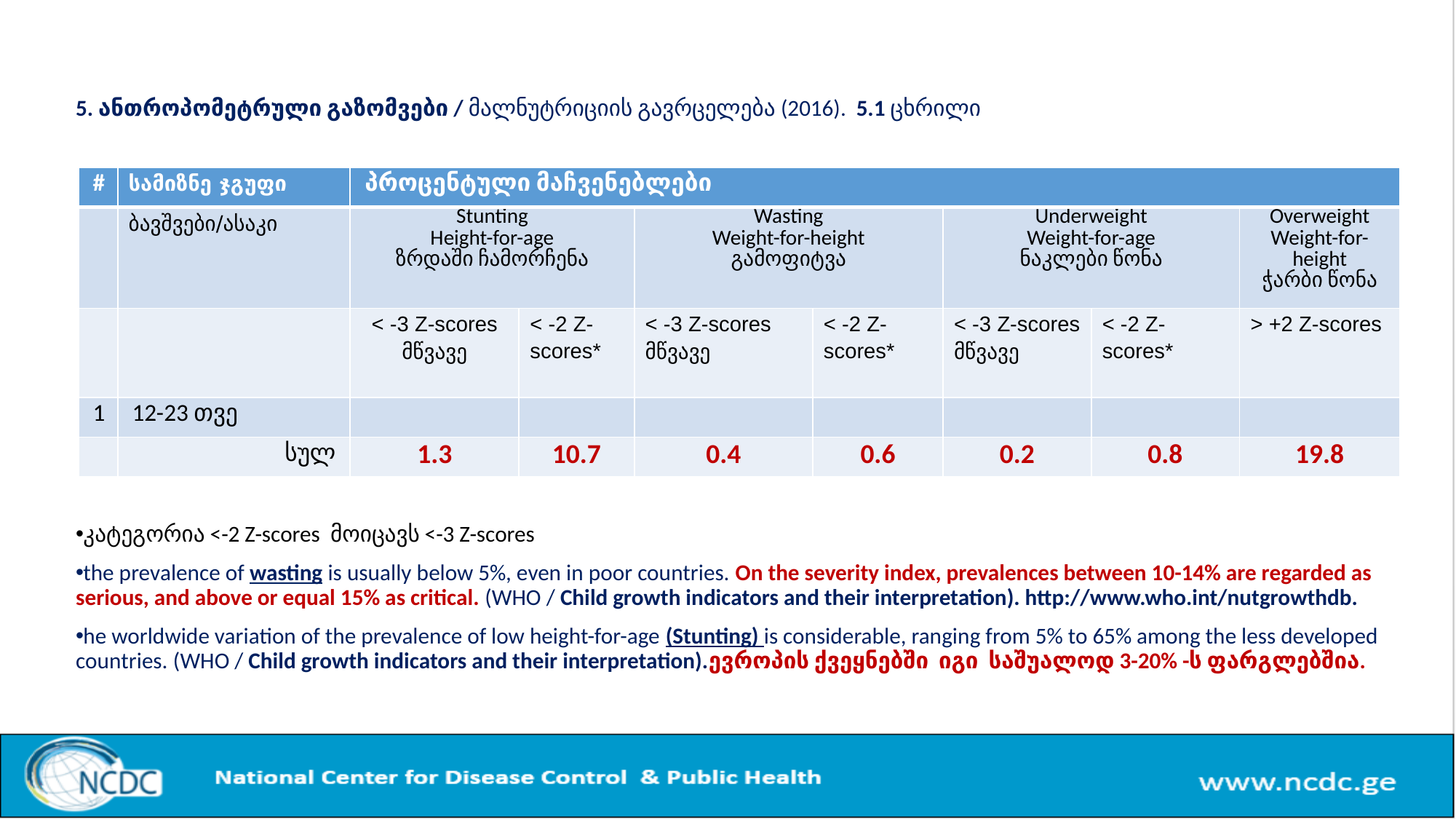

5. ანთროპომეტრული გაზომვები / მალნუტრიციის გავრცელება (2016).  5.1 ცხრილი

კატეგორია <-2 Z-scores  მოიცავს <-3 Z-scores
the prevalence of wasting is usually below 5%, even in poor countries. On the severity index, prevalences between 10-14% are regarded as serious, and above or equal 15% as critical. (WHO / Child growth indicators and their interpretation). http://www.who.int/nutgrowthdb.
he worldwide variation of the prevalence of low height-for-age (Stunting) is considerable, ranging from 5% to 65% among the less developed countries. (WHO / Child growth indicators and their interpretation).ევროპის ქვეყნებში  იგი  საშუალოდ 3-20% -ს ფარგლებშია.

| # | სამიზნე ჯგუფი | პროცენტული მაჩვენებლები |  |  |  |  |  |  |
| --- | --- | --- | --- | --- | --- | --- | --- | --- |
|  | ბავშვები/ასაკი | Stunting Height-for-age ზრდაში ჩამორჩენა |  | Wasting Weight-for-height გამოფიტვა |  | Underweight Weight-for-age ნაკლები წონა |  | Overweight Weight-for-height ჭარბი წონა |
|  |  | < -3 Z-scores მწვავე | < -2 Z-scores\* | < -3 Z-scores მწვავე | < -2 Z-scores\* | < -3 Z-scores მწვავე | < -2 Z-scores\* | > +2 Z-scores |
| 1 | 12-23 თვე |  |  |  |  |  |  |  |
|  | სულ | 1.3 | 10.7 | 0.4 | 0.6 | 0.2 | 0.8 | 19.8 |